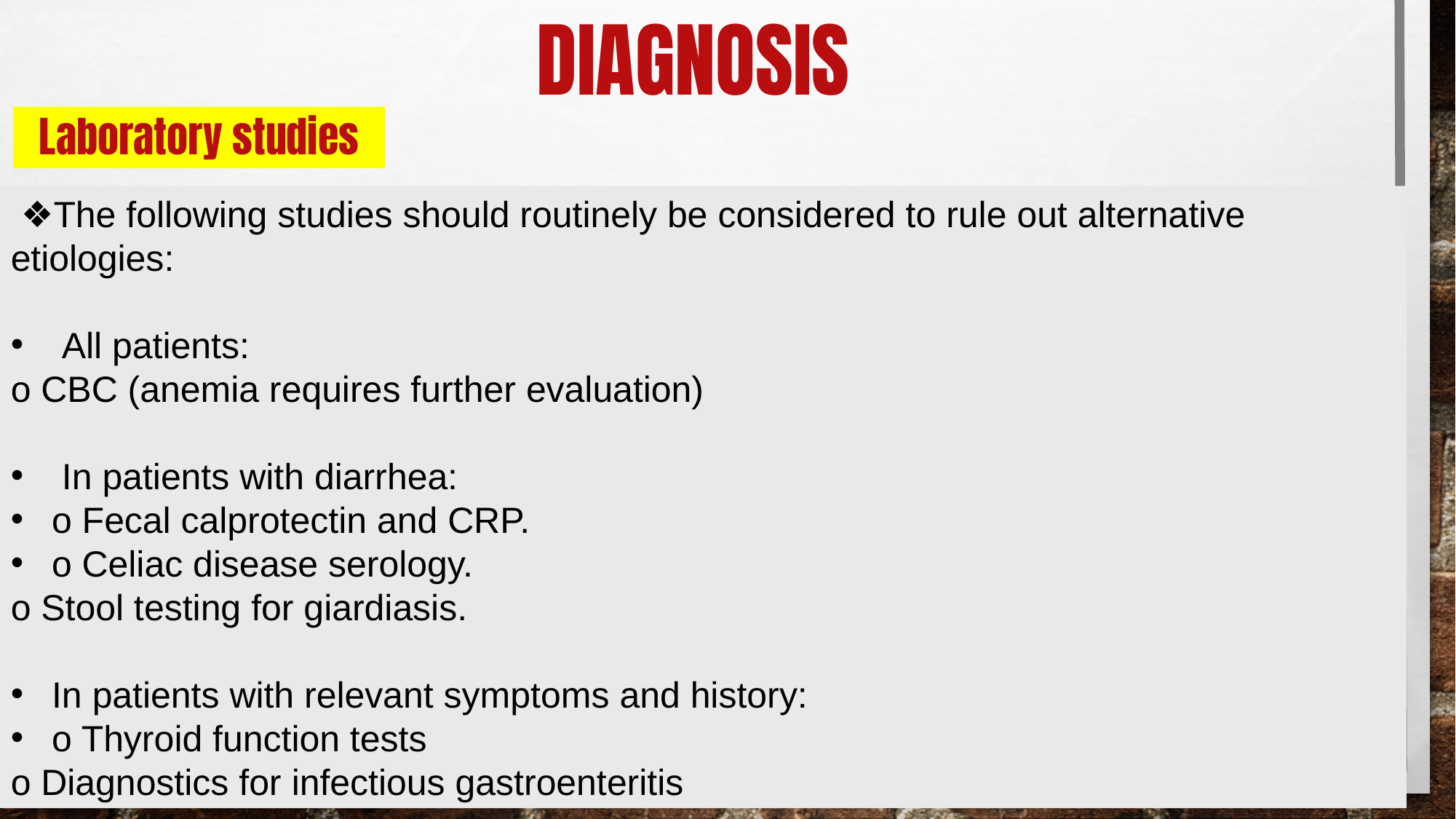

Diagnosis
Laboratory studies
 ❖The following studies should routinely be considered to rule out alternative etiologies:

 All patients:
o CBC (anemia requires further evaluation)

 In patients with diarrhea:
o Fecal calprotectin and CRP.
o Celiac disease serology.
o Stool testing for giardiasis.

In patients with relevant symptoms and history:
o Thyroid function tests
o Diagnostics for infectious gastroenteritis